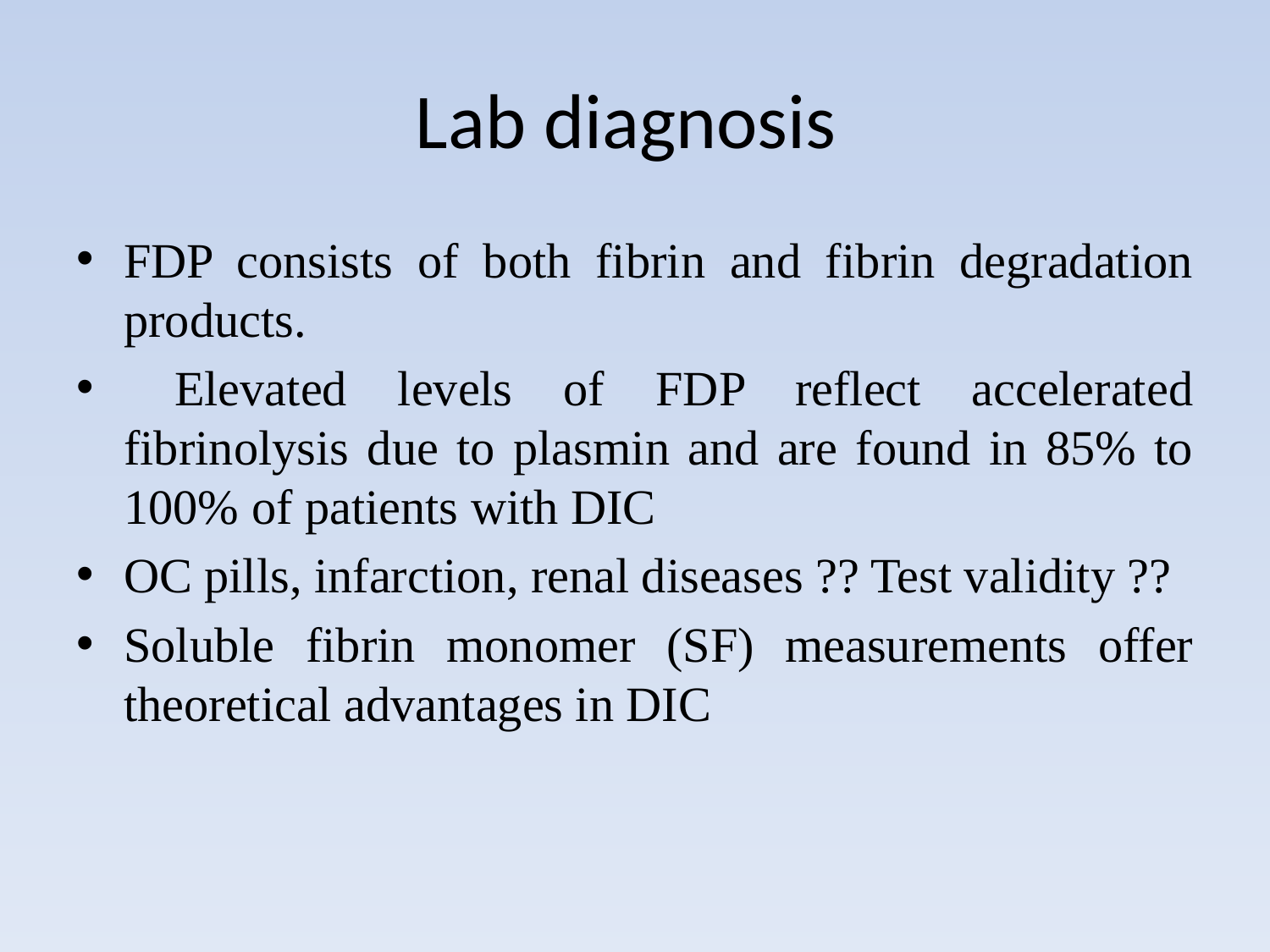

# Lab diagnosis
FDP consists of both fibrin and fibrin degradation products.
 Elevated levels of FDP reflect accelerated fibrinolysis due to plasmin and are found in 85% to 100% of patients with DIC
OC pills, infarction, renal diseases ?? Test validity ??
Soluble fibrin monomer (SF) measurements offer theoretical advantages in DIC